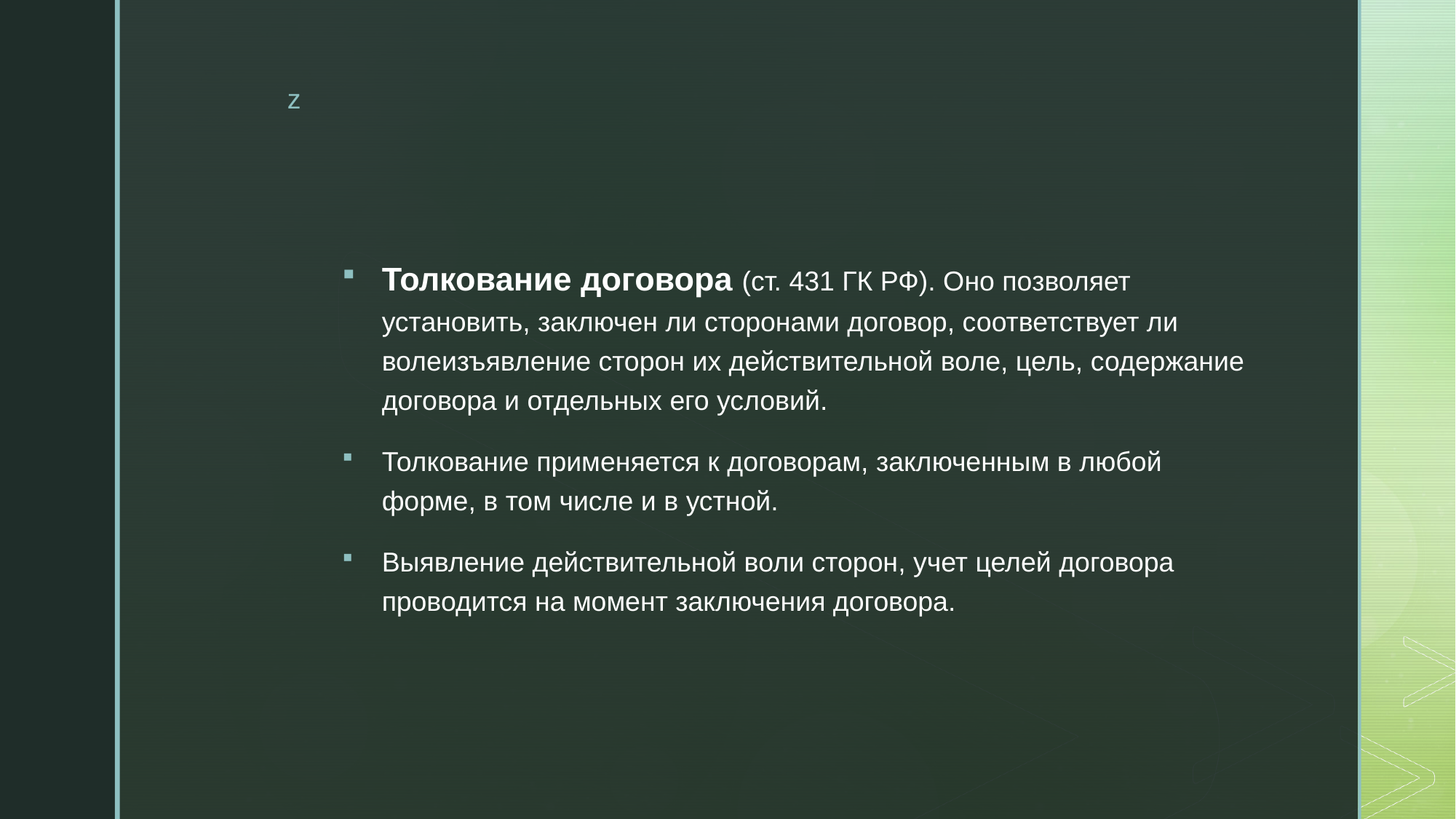

Толкование договора (ст. 431 ГК РФ). Оно позволяет установить, заключен ли сторонами договор, соответствует ли волеизъявление сторон их действительной воле, цель, содержание договора и отдельных его условий.
Толкование применяется к договорам, заключенным в любой форме, в том числе и в устной.
Выявление действительной воли сторон, учет целей договора проводится на момент заключения договора.